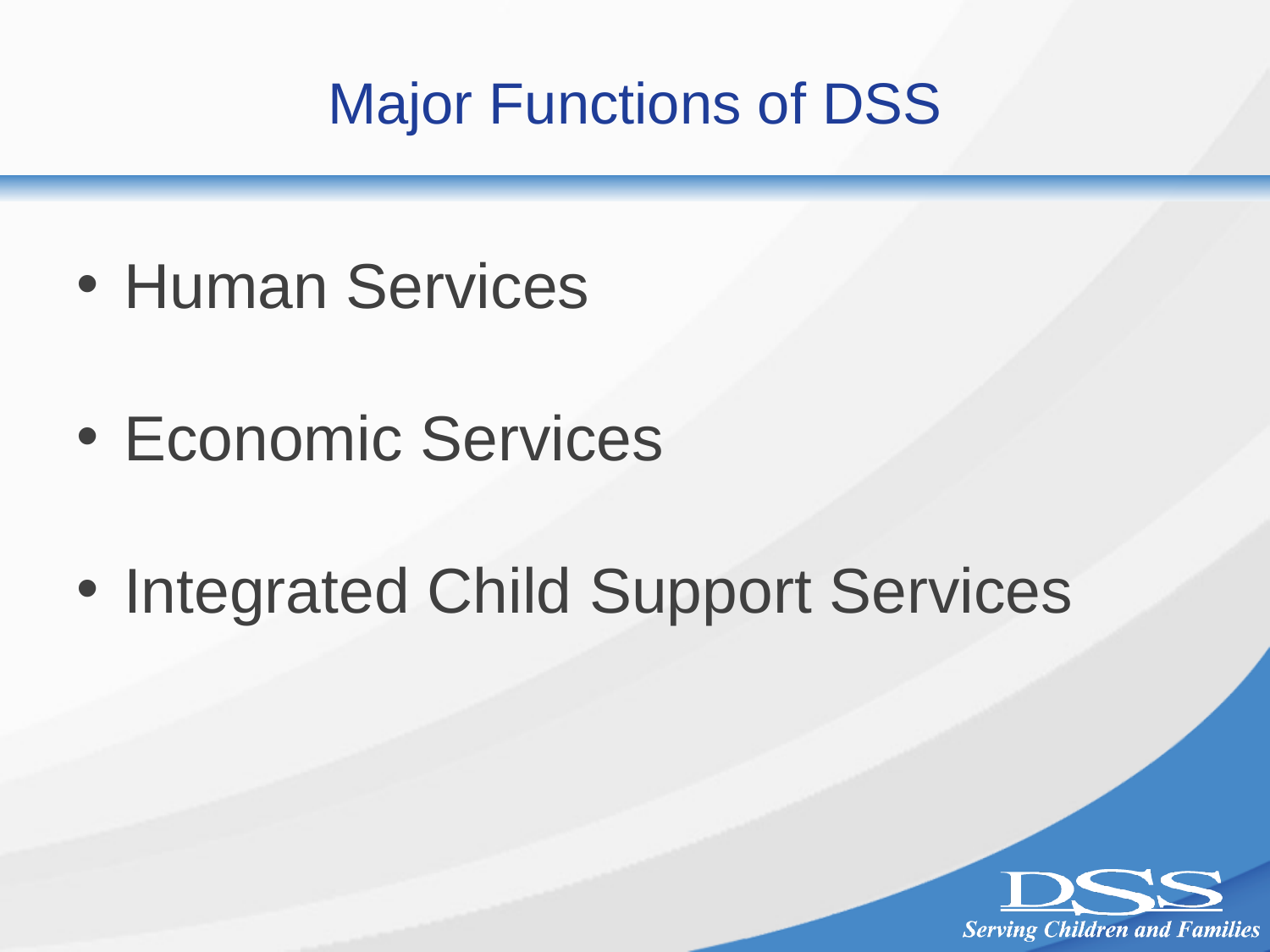

# Major Functions of DSS
Human Services

Economic Services

Integrated Child Support Services